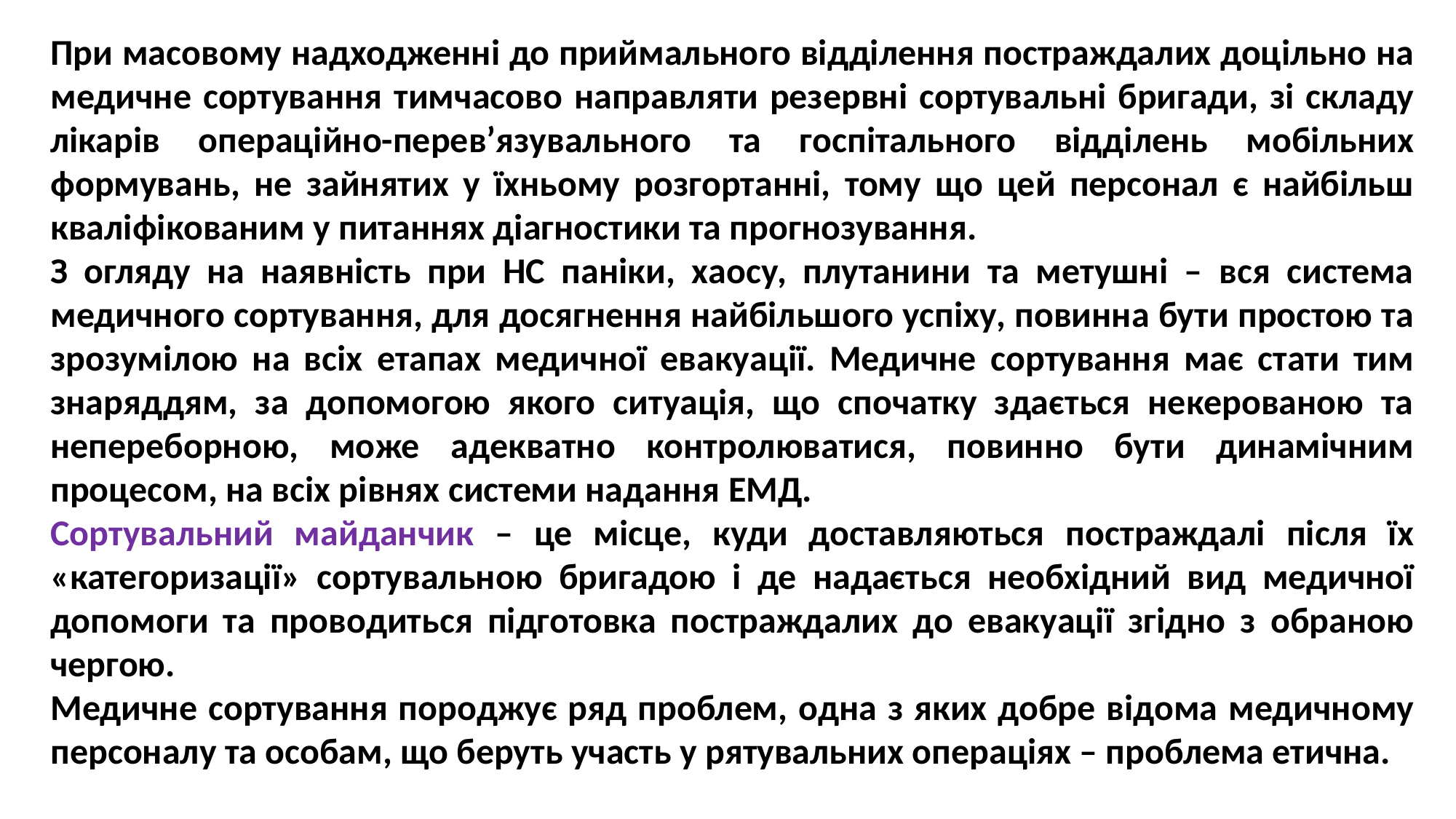

При масовому надходженні до приймального відділення постраждалих доцільно на медичне сортування тимчасово направляти резервні сортувальні бригади, зі складу лікарів операційно-перев’язувального та госпітального відділень мобільних формувань, не зайнятих у їхньому розгортанні, тому що цей персонал є найбільш кваліфікованим у питаннях діагностики та прогнозування.
З огляду на наявність при НС паніки, хаосу, плутанини та метушні – вся система медичного сортування, для досягнення найбільшого успіху, повинна бути простою та зрозумілою на всіх етапах медичної евакуації. Медичне сортування має стати тим знаряддям, за допомогою якого ситуація, що спочатку здається некерованою та непереборною, може адекватно контролюватися, повинно бути динамічним процесом, на всіх рівнях системи надання ЕМД.
Сортувальний майданчик – це місце, куди доставляються постраждалі після їх «категоризації» сортувальною бригадою і де надається необхідний вид медичної допомоги та проводиться підготовка постраждалих до евакуації згідно з обраною чергою.
Медичне сортування породжує ряд проблем, одна з яких добре відома медичному персоналу та особам, що беруть участь у рятувальних операціях – проблема етична.